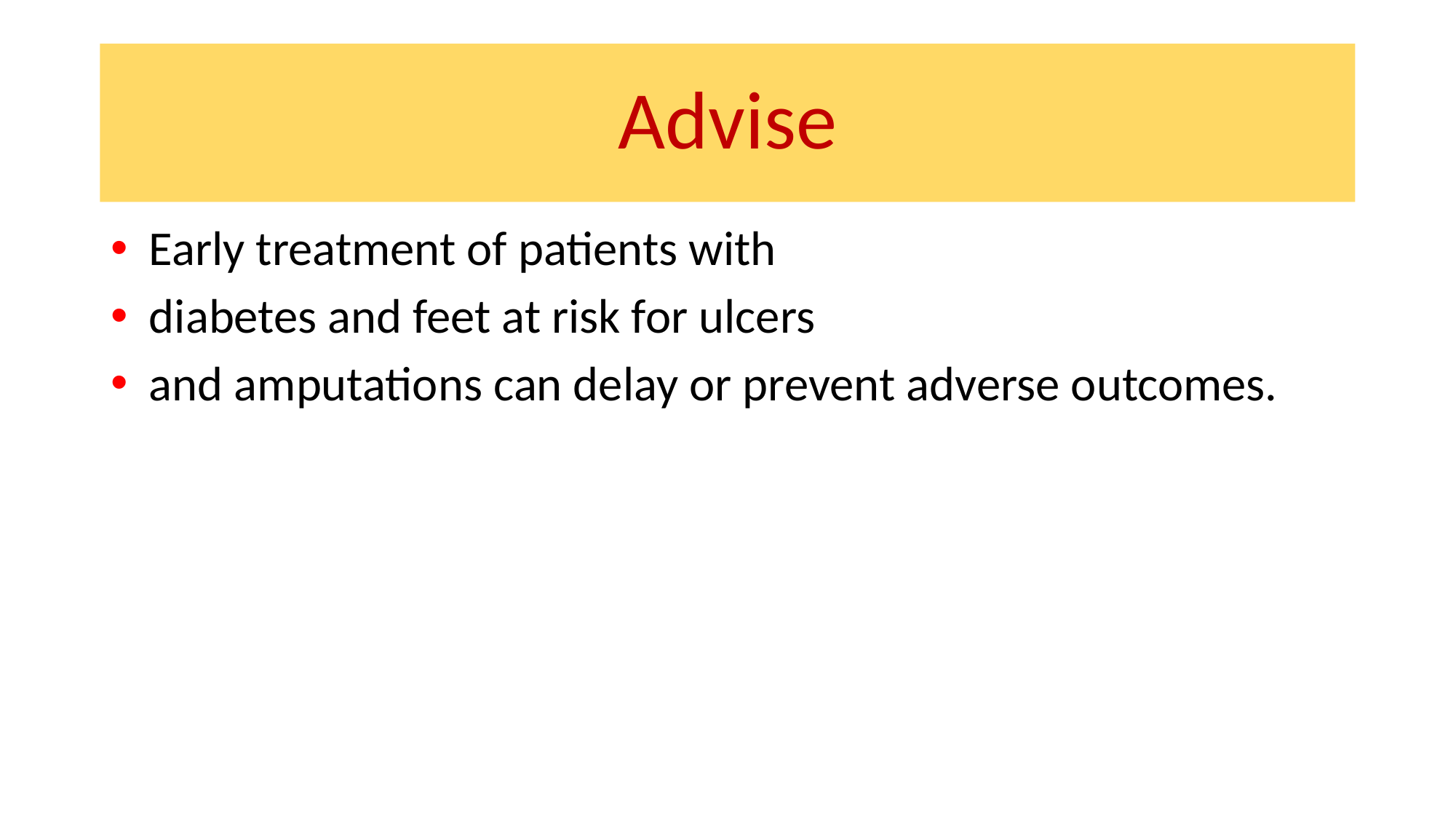

# Advise
 Early treatment of patients with
 diabetes and feet at risk for ulcers
 and amputations can delay or prevent adverse outcomes.